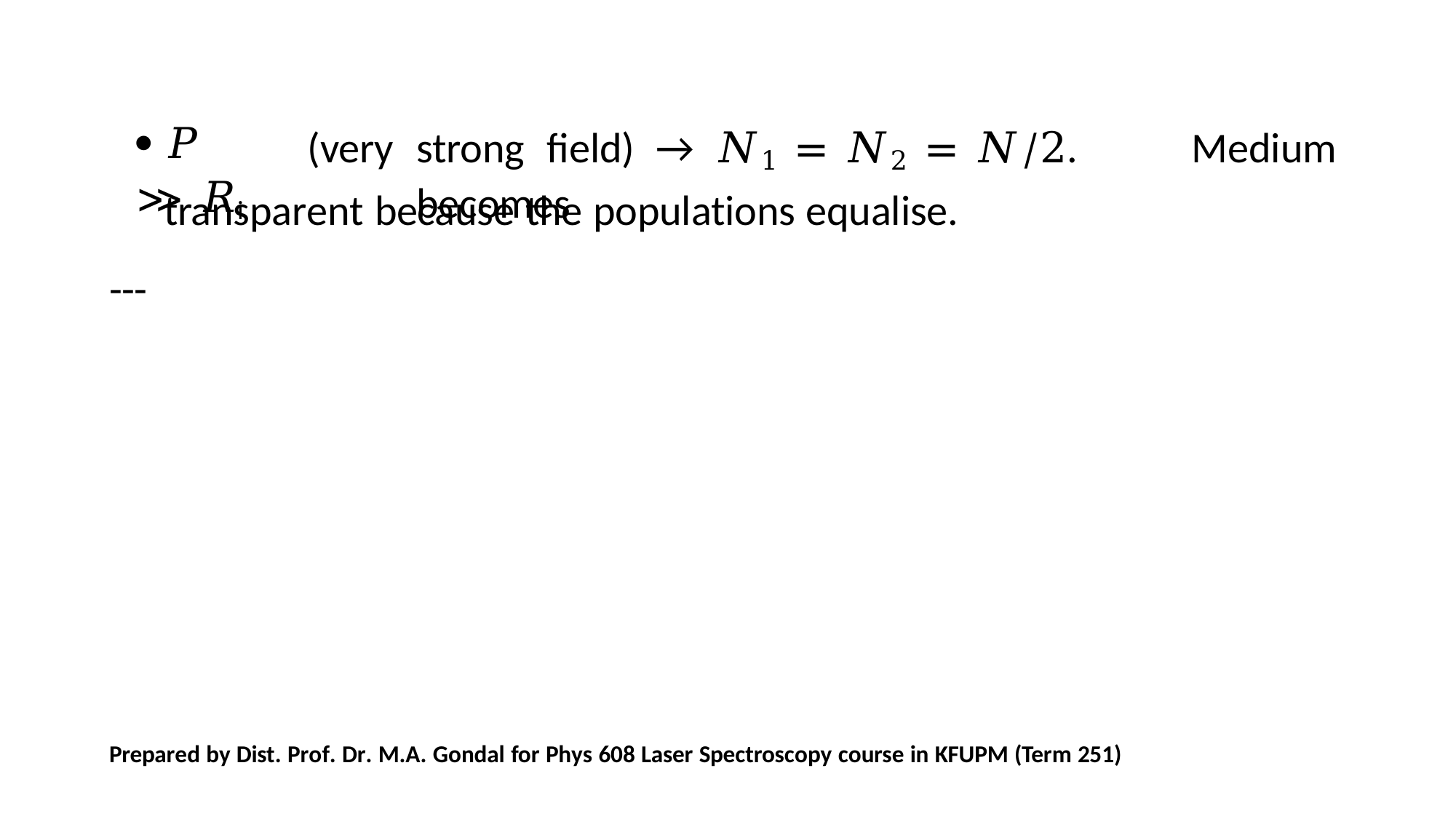

• 𝑃 ≫ 𝑅i
(very	strong	field)	→	𝑁1  = 𝑁2  = 𝑁/2.	Medium	becomes
transparent because the populations equalise.
---
Prepared by Dist. Prof. Dr. M.A. Gondal for Phys 608 Laser Spectroscopy course in KFUPM (Term 251)